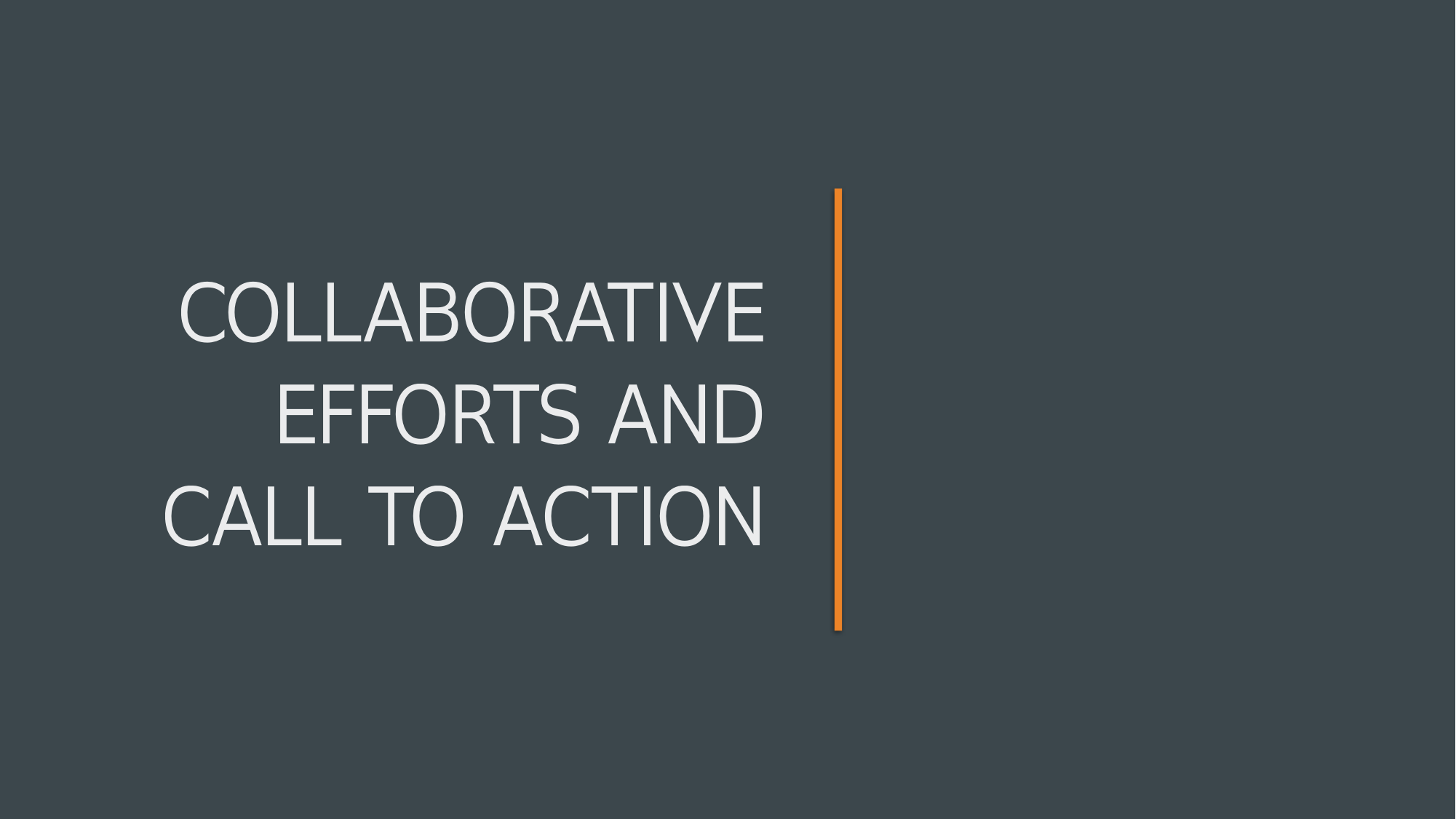

# Collaborative Efforts and Call to Action